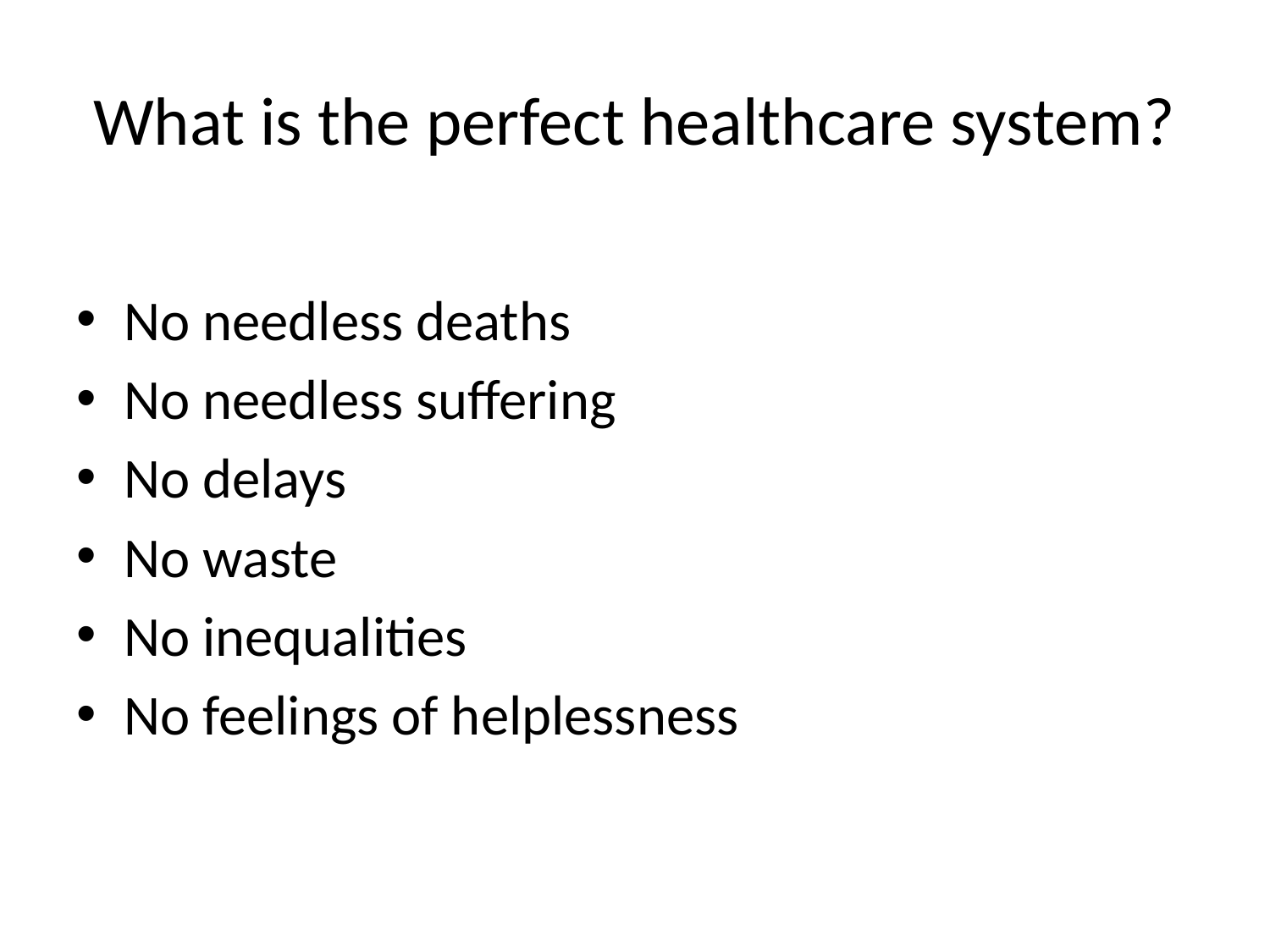

# What is the perfect healthcare system?
No needless deaths
No needless suffering
No delays
No waste
No inequalities
No feelings of helplessness